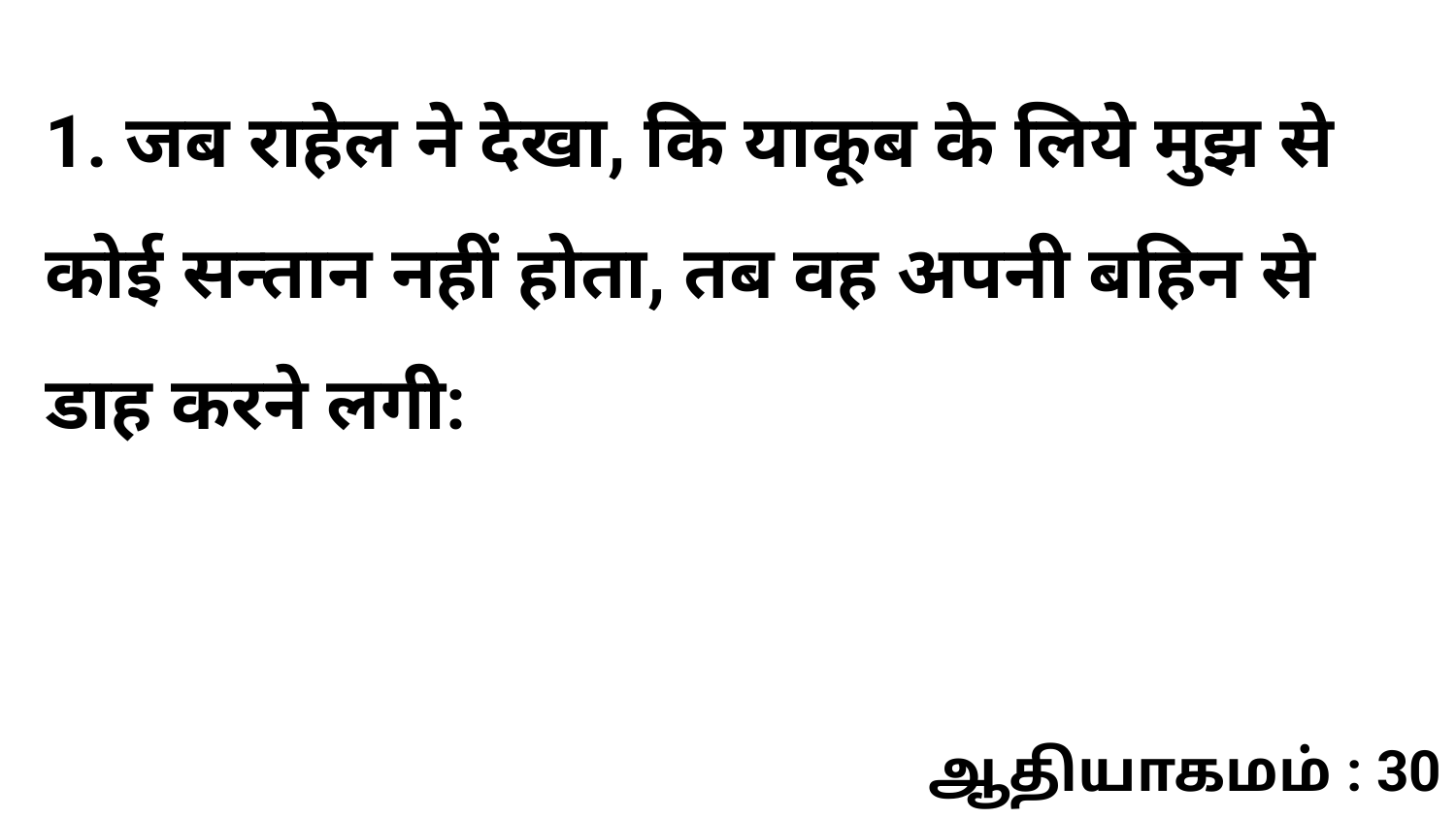

1. जब राहेल ने देखा, कि याकूब के लिये मुझ से कोई सन्तान नहीं होता, तब वह अपनी बहिन से डाह करने लगी:
ஆதியாகமம் : 30